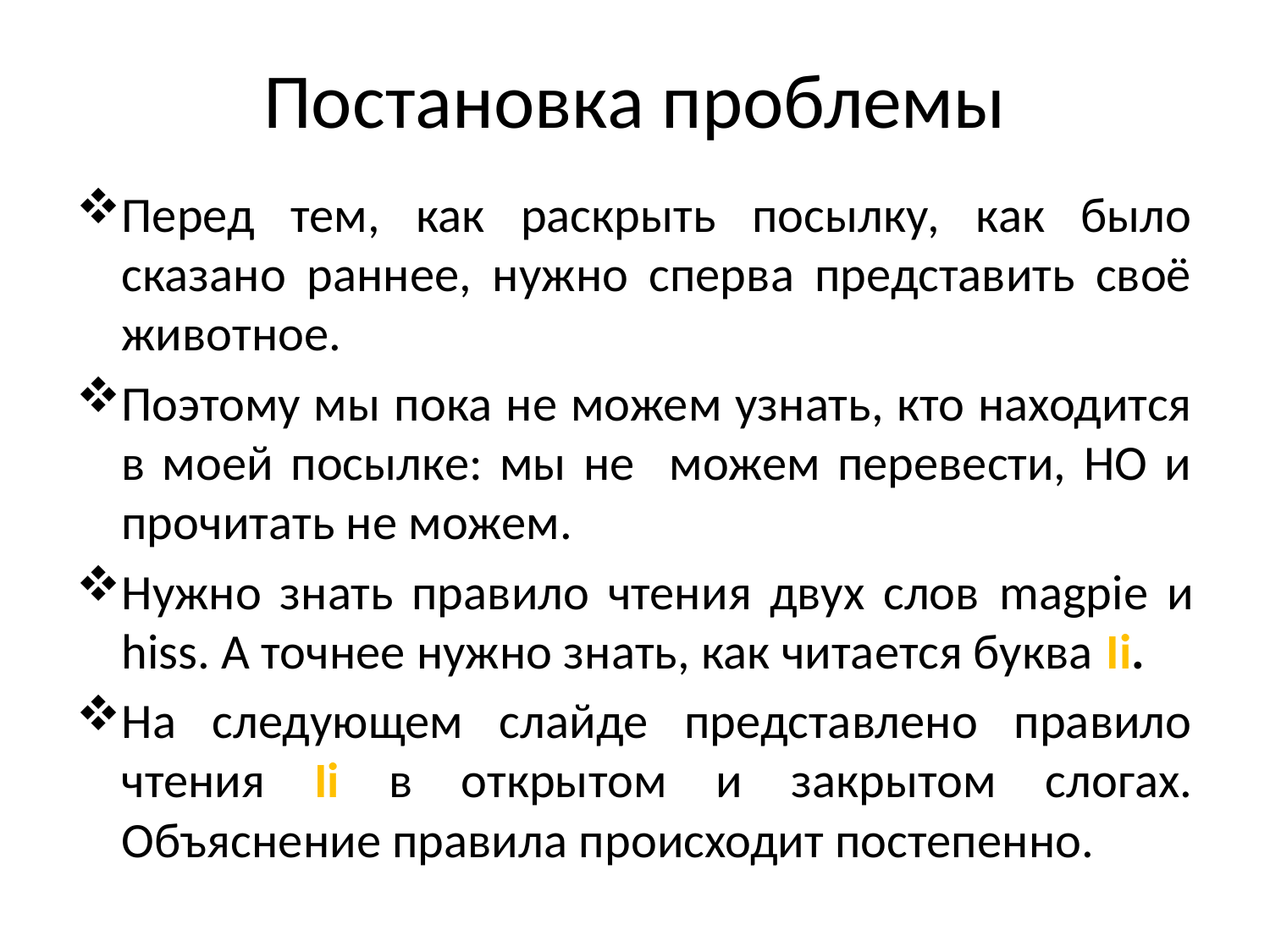

# Постановка проблемы
Перед тем, как раскрыть посылку, как было сказано раннее, нужно сперва представить своё животное.
Поэтому мы пока не можем узнать, кто находится в моей посылке: мы не  можем перевести, НО и прочитать не можем.
Нужно знать правило чтения двух слов magpie и hiss. А точнее нужно знать, как читается буква Ii.
На следующем слайде представлено правило чтения Ii в открытом и закрытом слогах. Объяснение правила происходит постепенно.